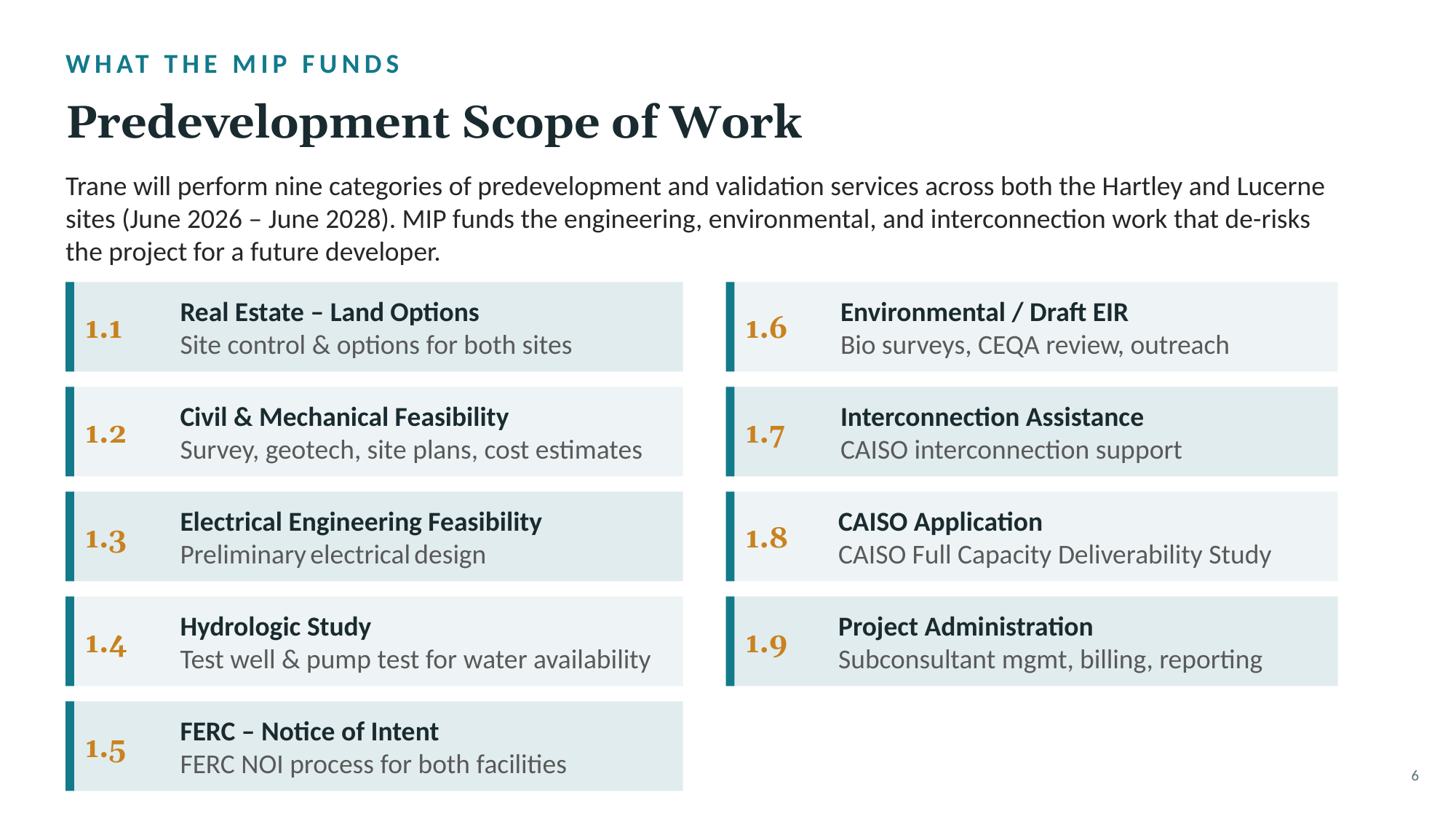

WHAT THE MIP FUNDS
Predevelopment Scope of Work
Trane will perform nine categories of predevelopment and validation services across both the Hartley and Lucerne sites (June 2026 – June 2028). MIP funds the engineering, environmental, and interconnection work that de-risks the project for a future developer.

1.1
Real Estate – Land Options
Site control & options for both sites

1.6
Environmental / Draft EIR
Bio surveys, CEQA review, outreach

1.2
Civil & Mechanical Feasibility
Survey, geotech, site plans, cost estimates

1.7
Interconnection Assistance
CAISO interconnection support

1.3
Electrical Engineering Feasibility
Preliminary electrical design

1.8
CAISO Application
CAISO Full Capacity Deliverability Study

1.4
Hydrologic Study
Test well & pump test for water availability

1.9
Project Administration
Subconsultant mgmt, billing, reporting

1.5
FERC – Notice of Intent
FERC NOI process for both facilities
6